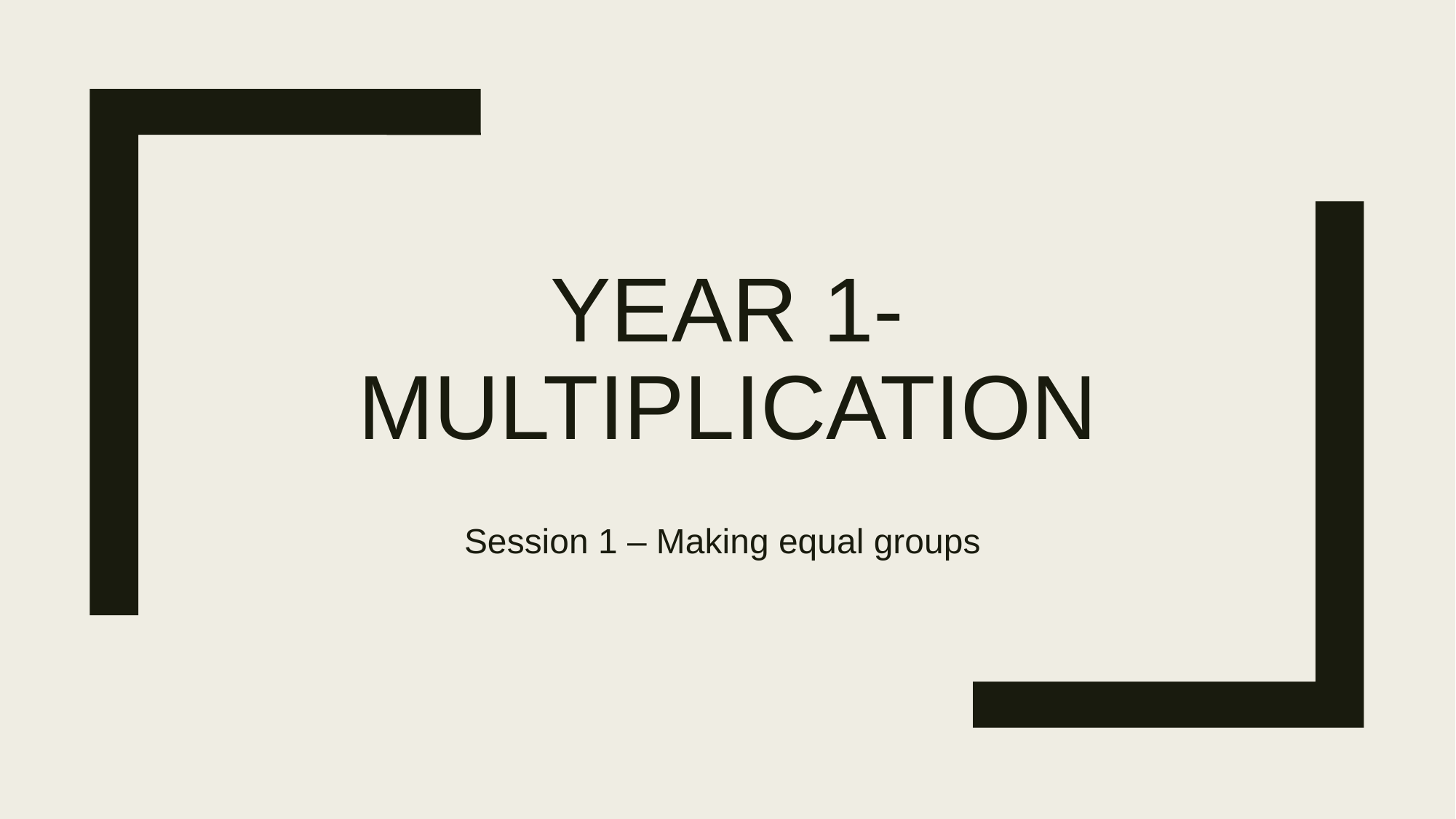

# Year 1- Multiplication
Session 1 – Making equal groups